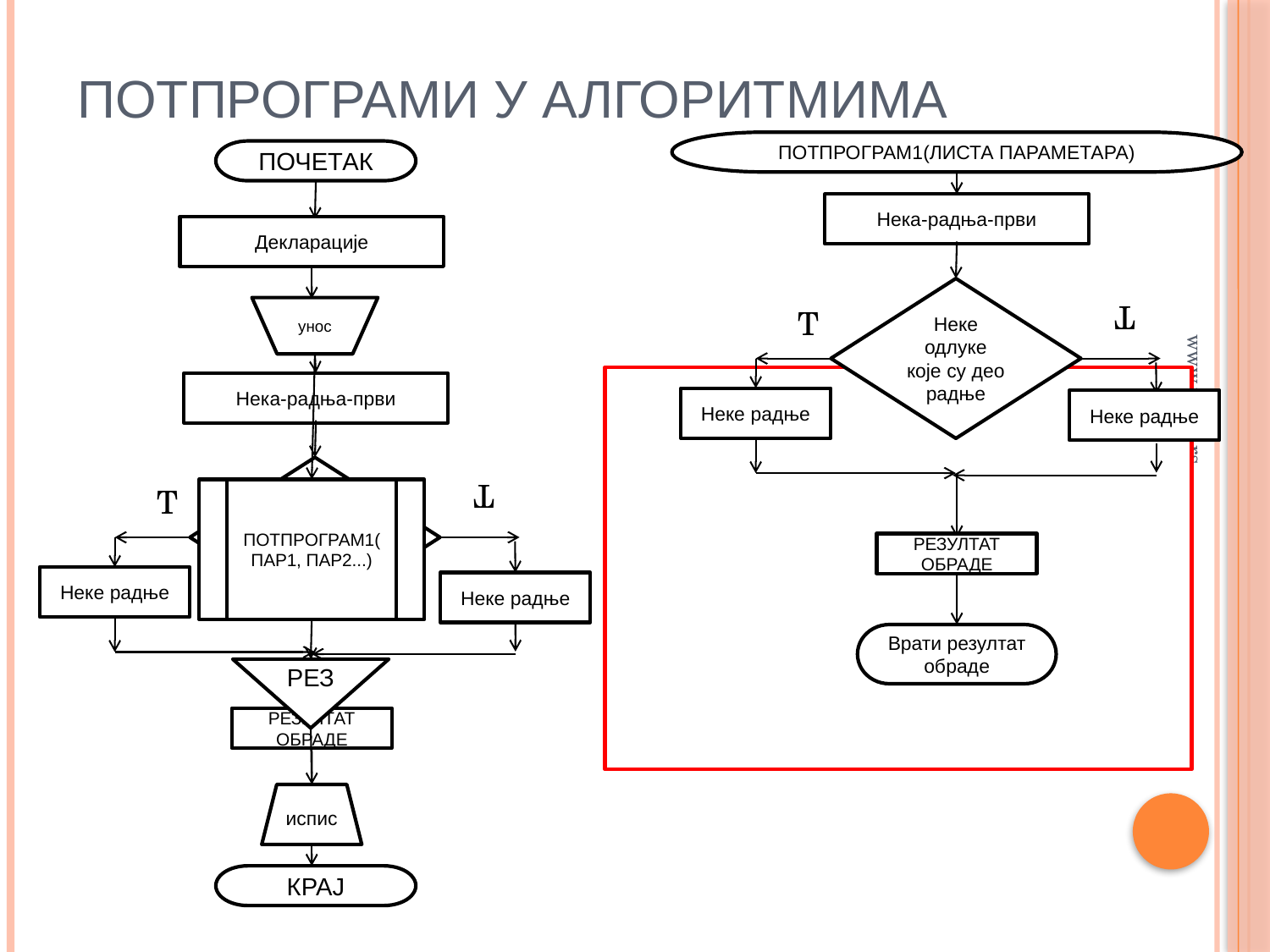

# Потпрограми у алгоритмима
ПОТПРОГРАМ1(ЛИСТА ПАРАМЕТАРА)
ПОЧЕТАК
Нека-радња-први
Декларације
Неке одлуке које су део радње
T
унос
T

Нека-радња-први
Неке радње
Неке радње
Неке одлуке које су део радње
T
T
ПОТПРОГРАМ1(ПАР1, ПАР2...)
www.rajak.rs
РЕЗУЛТАТ ОБРАДЕ
Неке радње
Неке радње
Врати резултат обраде
РЕЗ
РЕЗУЛТАТ ОБРАДЕ
испис
КРАЈ